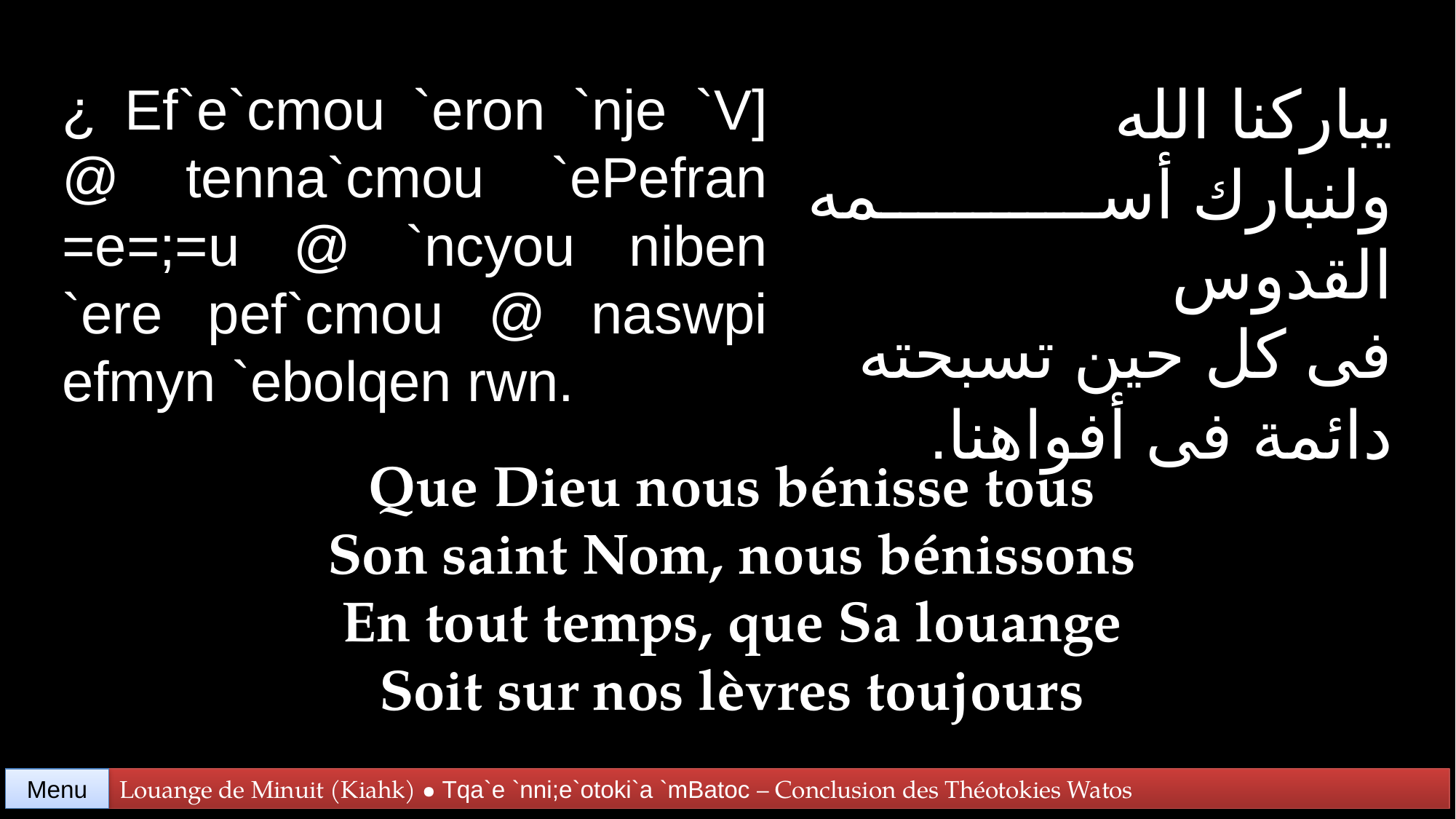

يباركنا الله
ولنبارك أسمه القدوس
فى كل حين تسبحته
دائمة فى أفواهنا.
¿ Ef`e`cmou `eron `nje `V] @ tenna`cmou `ePefran =e=;=u @ `ncyou niben `ere pef`cmou @ naswpi efmyn `ebolqen rwn.
Que Dieu nous bénisse tous
Son saint Nom, nous bénissons
En tout temps, que Sa louange
Soit sur nos lèvres toujours
Louange de Minuit (Kiahk) • Tqa`e `nni;e`otoki`a `mBatoc – Conclusion des Théotokies Watos
Menu